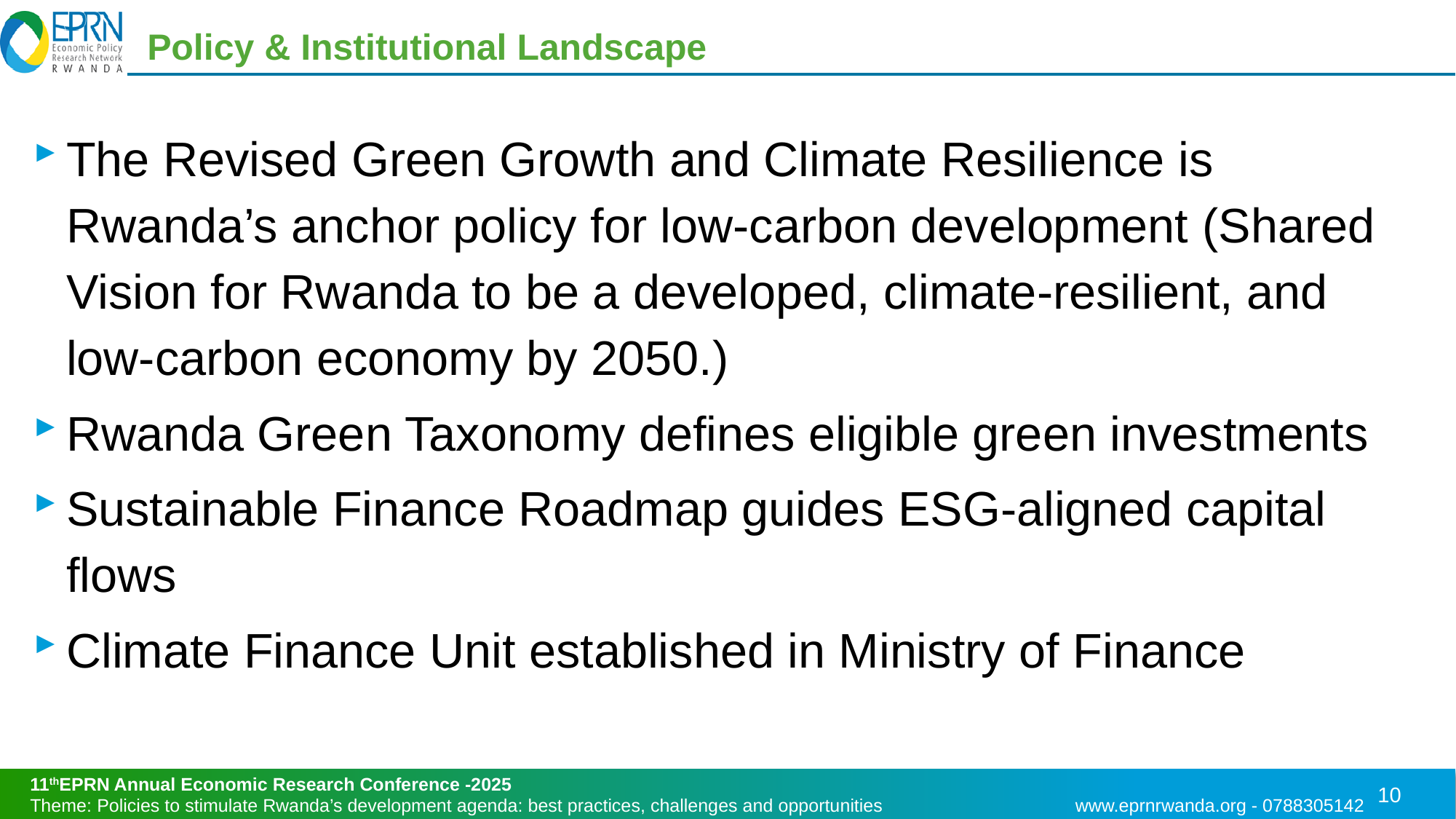

# Policy & Institutional Landscape
The Revised Green Growth and Climate Resilience is Rwanda’s anchor policy for low-carbon development (Shared Vision for Rwanda to be a developed, climate-resilient, and low-carbon economy by 2050.)
Rwanda Green Taxonomy defines eligible green investments
Sustainable Finance Roadmap guides ESG-aligned capital flows
Climate Finance Unit established in Ministry of Finance

10